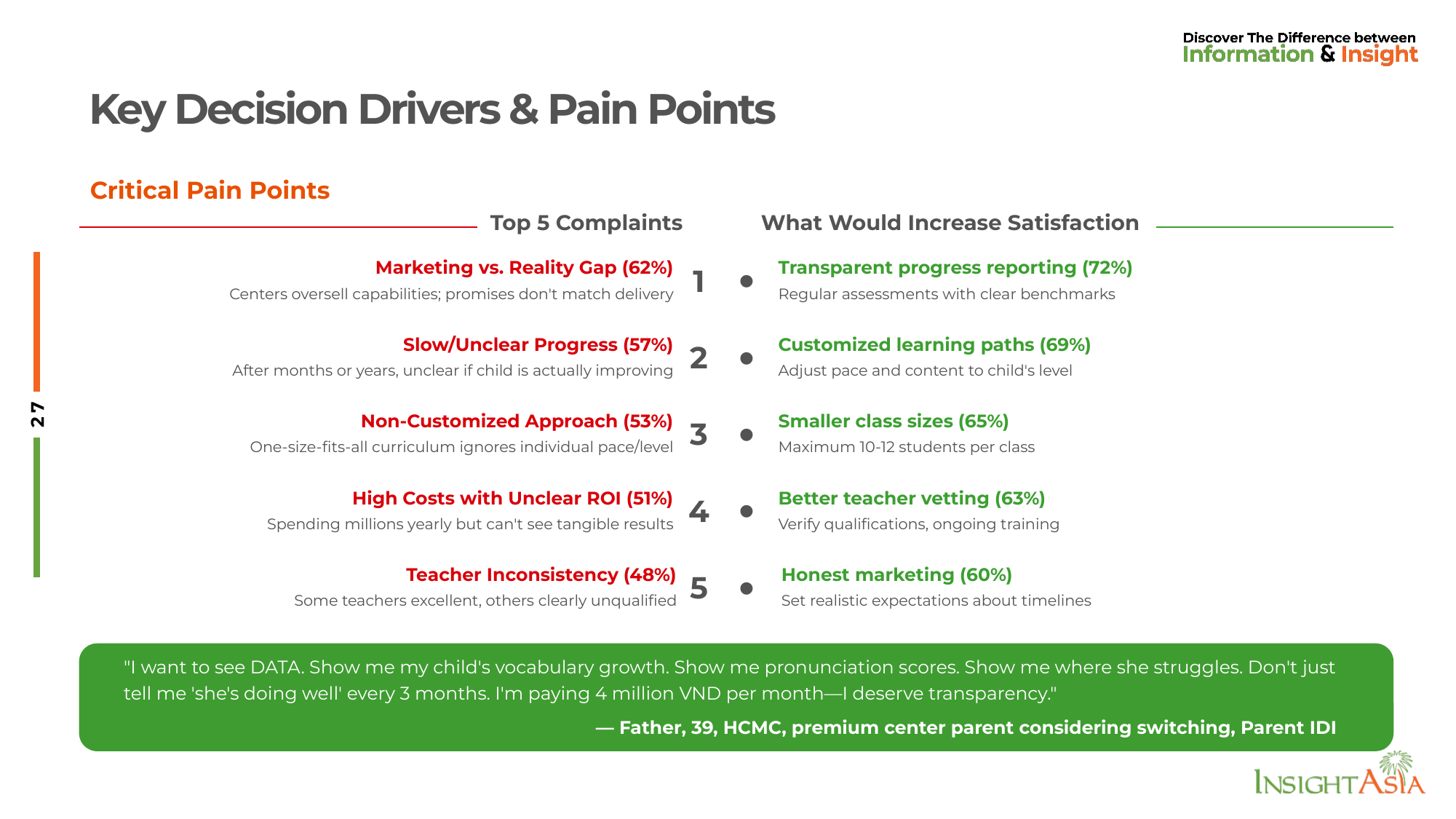

# Key Decision Drivers & Pain Points
Critical Pain Points
Top 5 Complaints
What Would Increase Satisfaction
| 1 |  |
| --- | --- |
| 2 |  |
| 3 |  |
| 4 |  |
| 5 |  |
Marketing vs. Reality Gap (62%)
Centers oversell capabilities; promises don't match delivery
Transparent progress reporting (72%)
Regular assessments with clear benchmarks
Slow/Unclear Progress (57%)
After months or years, unclear if child is actually improving
Customized learning paths (69%)
Adjust pace and content to child's level
Non-Customized Approach (53%)
One-size-fits-all curriculum ignores individual pace/level
Smaller class sizes (65%)
Maximum 10-12 students per class
High Costs with Unclear ROI (51%)
Spending millions yearly but can't see tangible results
Better teacher vetting (63%)
Verify qualifications, ongoing training
Teacher Inconsistency (48%)
Some teachers excellent, others clearly unqualified
Honest marketing (60%)
Set realistic expectations about timelines

"I want to see DATA. Show me my child's vocabulary growth. Show me pronunciation scores. Show me where she struggles. Don't just tell me 'she's doing well' every 3 months. I'm paying 4 million VND per month—I deserve transparency."
— Father, 39, HCMC, premium center parent considering switching, Parent IDI